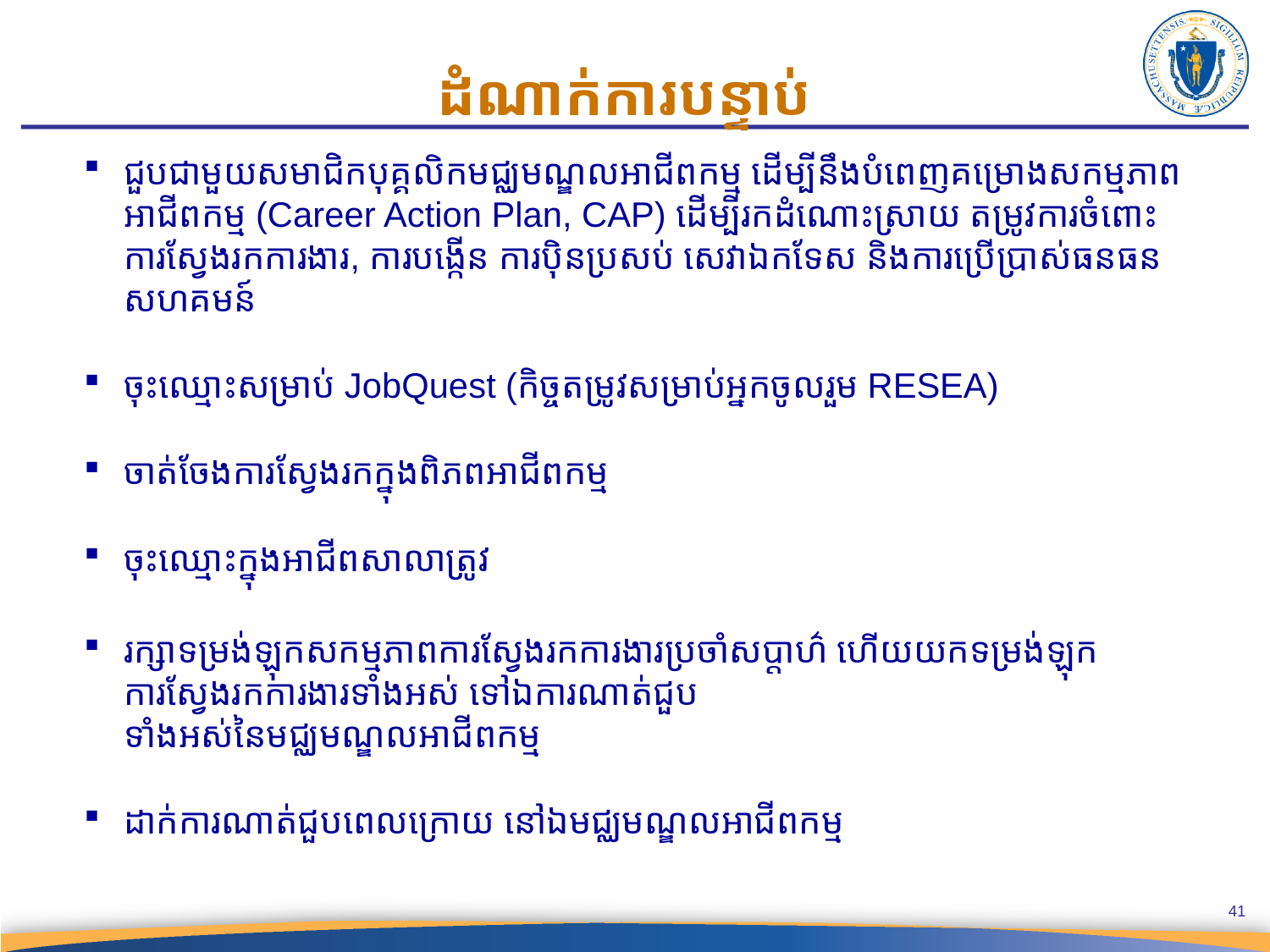

ដំណាក់ការបន្ទាប់
ជួបជាមួយសមាជិកបុគ្គលិកមជ្ឈមណ្ឌលអាជីពកម្ម ដើម្បីនឹងបំពេញគម្រោងសកម្មភាពអាជីពកម្ម (Career Action Plan, CAP) ដើម្បីរកដំណោះស្រាយ តម្រូវការចំពោះការស្វែងរកការងារ, ការបង្កើន ការប៉ិនប្រសប់ សេវាឯកទែស និងការប្រើប្រាស់ធនធនសហគមន៍

ចុះឈ្មោះសម្រាប់ JobQuest (កិច្ចតម្រូវសម្រាប់អ្នកចូលរួម RESEA)

ចាត់ចែងការស្វែងរកក្នុងពិភពអាជីពកម្ម

ចុះឈ្មោះក្នុងអាជីពសាលាត្រូវ

រក្សាទម្រង់ឡុកសកម្មភាពការស្វែងរកការងារប្រចាំសប្តាហ៌ ហើយយកទម្រង់ឡុកការស្វែងរកការងារទាំងអស់ ទៅឯការណាត់ជួប
ទាំងអស់នៃមជ្ឈមណ្ឌលអាជីពកម្ម

ដាក់ការណាត់ជួបពេលក្រោយ នៅឯមជ្ឈមណ្ឌលអាជីពកម្ម
41